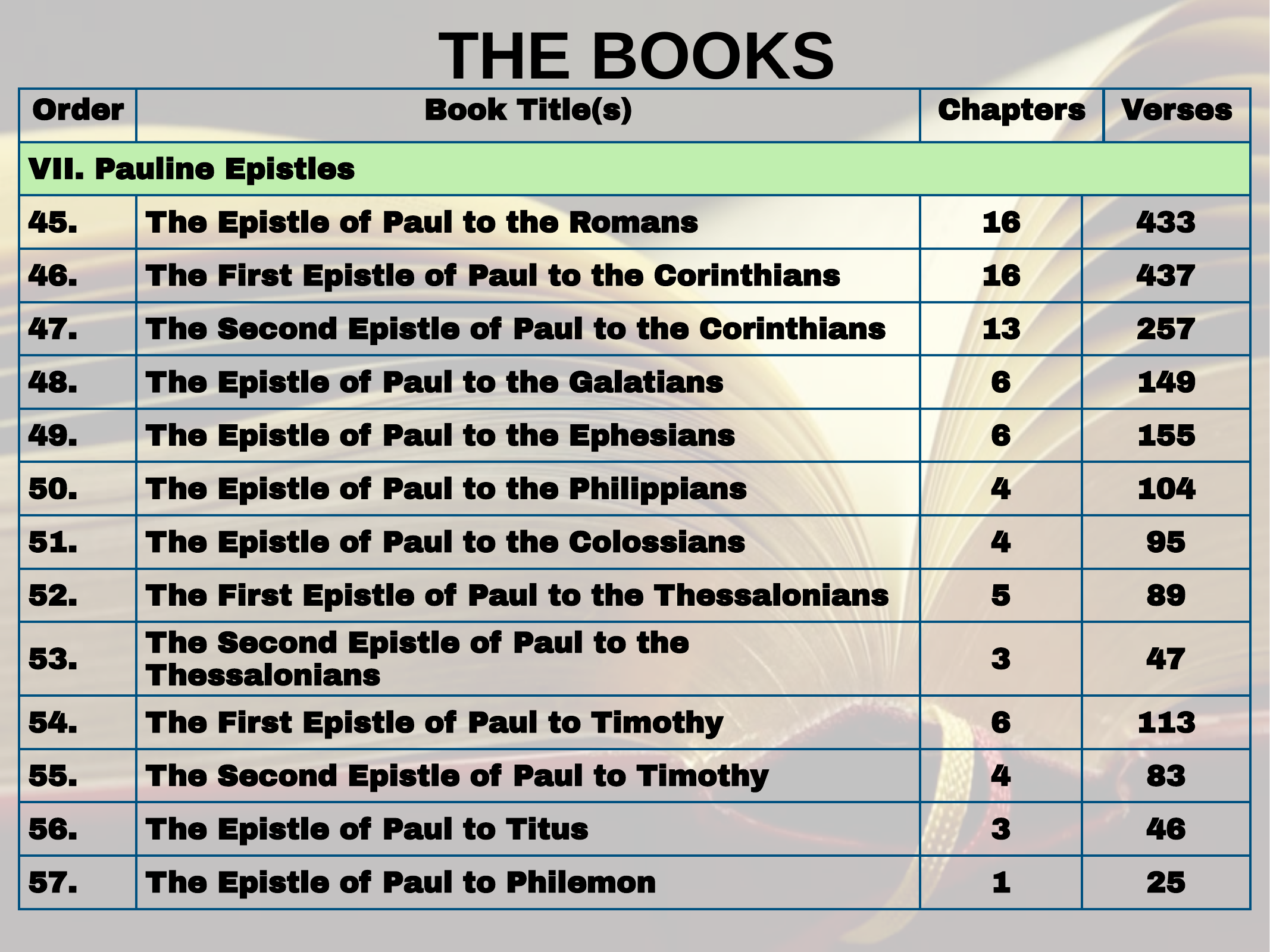

# THE BOOKS
| Order | Book Title(s) | Chapters | Verses | Verses |
| --- | --- | --- | --- | --- |
| VII. Pauline Epistles |  |  |  |  |
| 45. | The Epistle of Paul to the Romans | 16 | 433 |  |
| 46. | The First Epistle of Paul to the Corinthians | 16 | 437 |  |
| 47. | The Second Epistle of Paul to the Corinthians | 13 | 257 |  |
| 48. | The Epistle of Paul to the Galatians | 6 | 149 |  |
| 49. | The Epistle of Paul to the Ephesians | 6 | 155 |  |
| 50. | The Epistle of Paul to the Philippians | 4 | 104 |  |
| 51. | The Epistle of Paul to the Colossians | 4 | 95 |  |
| 52. | The First Epistle of Paul to the Thessalonians | 5 | 89 |  |
| 53. | The Second Epistle of Paul to the Thessalonians | 3 | 47 |  |
| 54. | The First Epistle of Paul to Timothy | 6 | 113 |  |
| 55. | The Second Epistle of Paul to Timothy | 4 | 83 |  |
| 56. | The Epistle of Paul to Titus | 3 | 46 |  |
| 57. | The Epistle of Paul to Philemon | 1 | 25 |  |